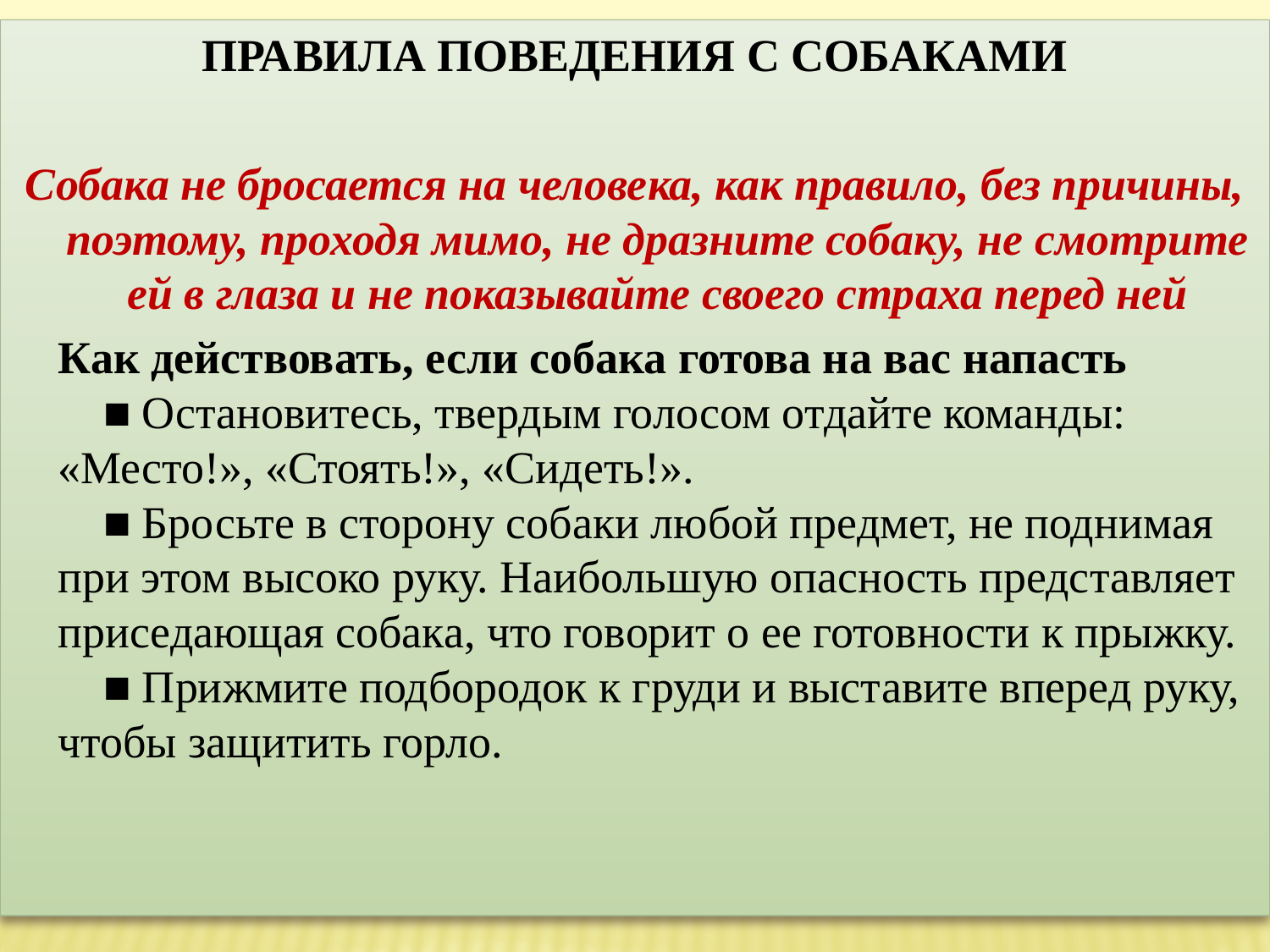

ПРАВИЛА ПОВЕДЕНИЯ С СОБАКАМИ

Собака не бросается на человека, как правило, без причины, поэтому, проходя мимо, не дразните собаку, не смотрите ей в глаза и не показывайте своего страха перед ней
    Как действовать, если собака готова на вас напасть 
    ■ Остановитесь, твердым голосом отдайте команды: «Место!», «Стоять!», «Сидеть!».
    ■ Бросьте в сторону собаки любой предмет, не поднимая при этом высоко руку. Наибольшую опасность представляет приседающая собака, что говорит о ее готовности к прыжку. 
    ■ Прижмите подбородок к груди и выставите вперед руку, чтобы защитить горло.